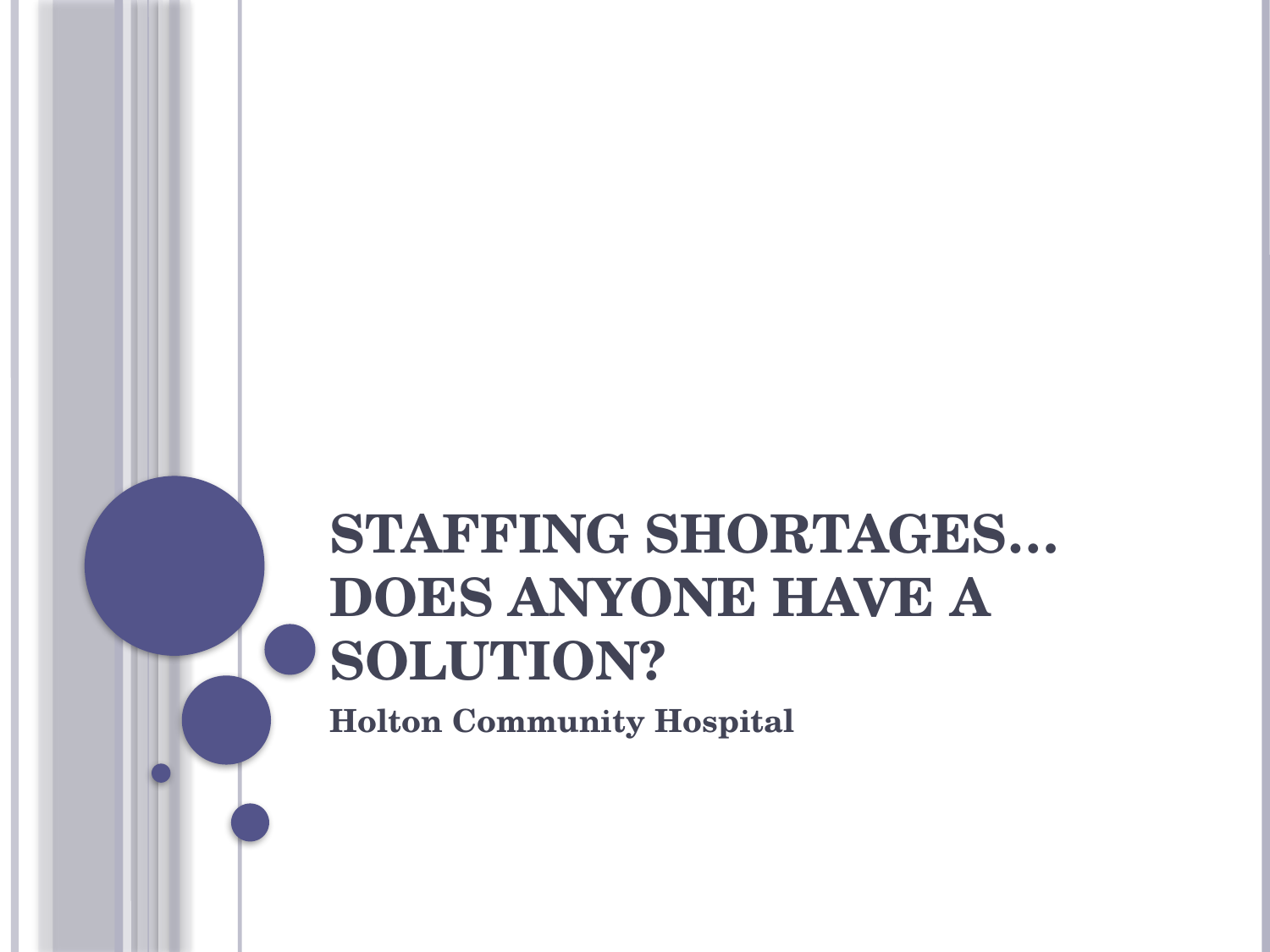

# Staffing Shortages… Does Anyone Have A Solution?
Holton Community Hospital